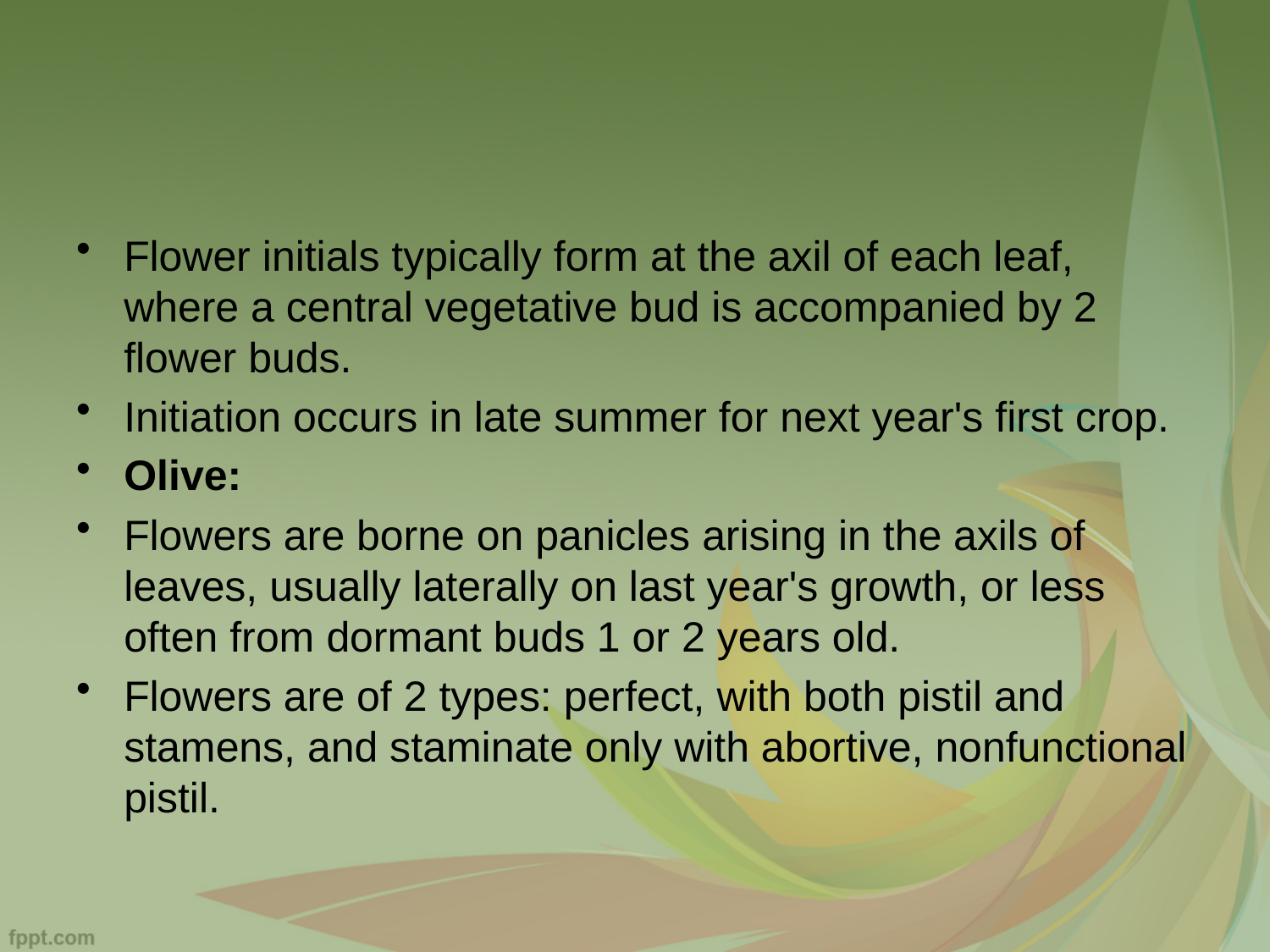

#
Flower initials typically form at the axil of each leaf, where a central vegetative bud is accompanied by 2 flower buds.
Initiation occurs in late summer for next year's first crop.
Olive:
Flowers are borne on panicles arising in the axils of leaves, usually laterally on last year's growth, or less often from dormant buds 1 or 2 years old.
Flowers are of 2 types: perfect, with both pistil and stamens, and staminate only with abortive, nonfunctional pistil.